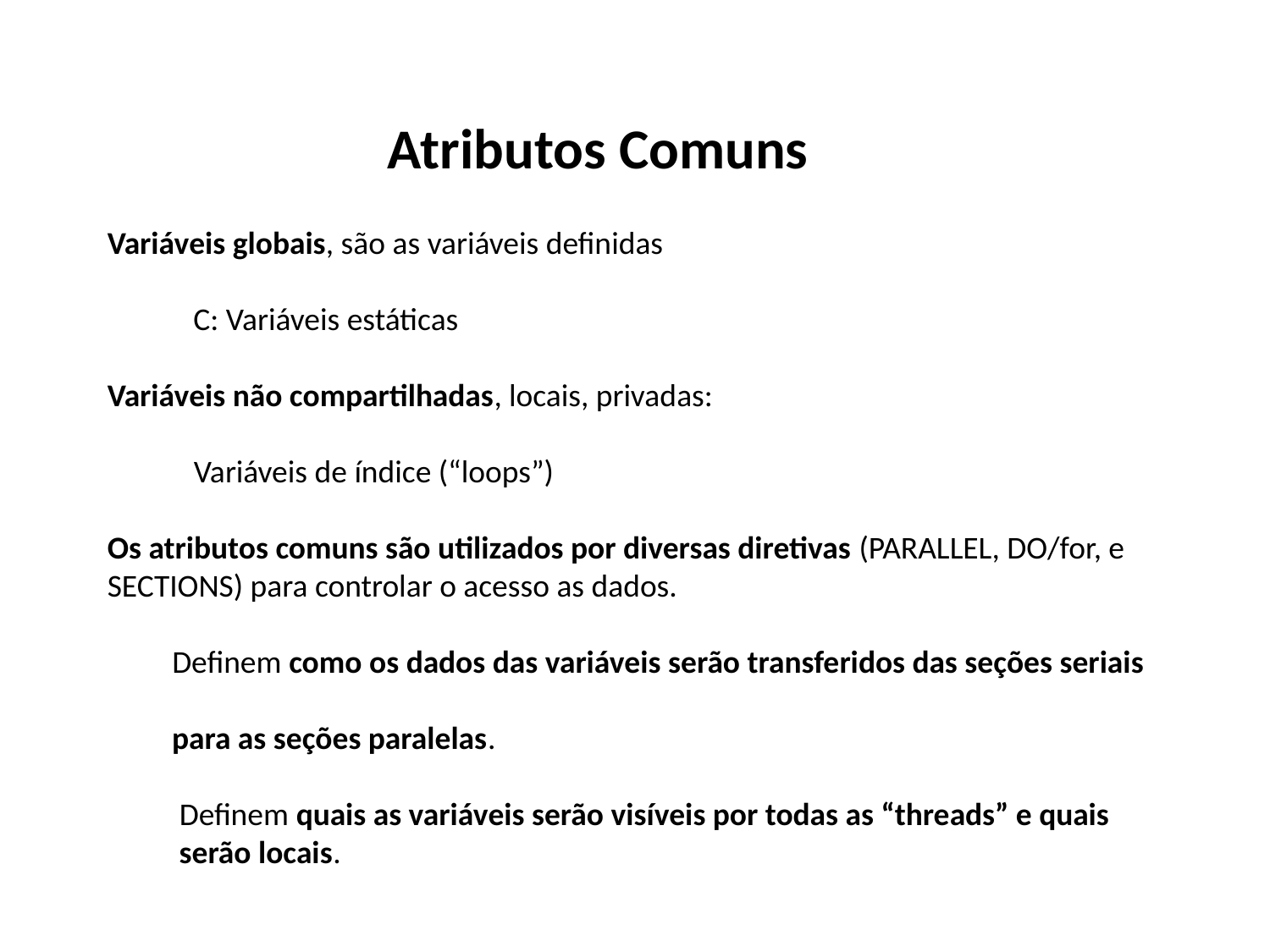

Atributos Comuns
Variáveis globais, são as variáveis definidas
            C: Variáveis estáticas
Variáveis não compartilhadas, locais, privadas:

            Variáveis de índice (“loops”)

Os atributos comuns são utilizados por diversas diretivas (PARALLEL, DO/for, e SECTIONS) para controlar o acesso as dados.

         Definem como os dados das variáveis serão transferidos das seções seriais
         para as seções paralelas.

          Definem quais as variáveis serão visíveis por todas as “threads” e quais
          serão locais.